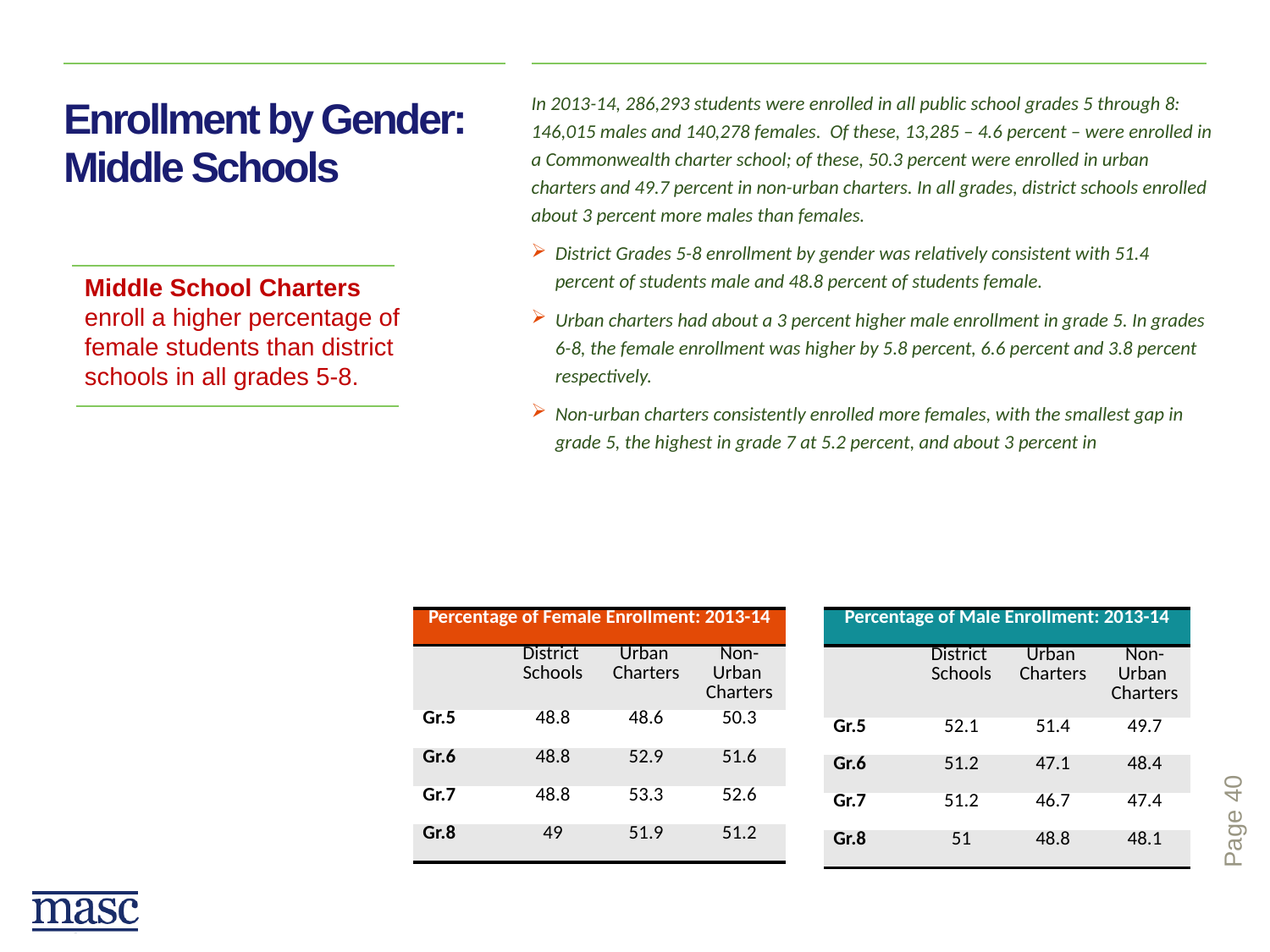

In 2013-14, 286,293 students were enrolled in all public school grades 5 through 8: 146,015 males and 140,278 females.  Of these, 13,285 – 4.6 percent – were enrolled in a Commonwealth charter school; of these, 50.3 percent were enrolled in urban charters and 49.7 percent in non-urban charters. In all grades, district schools enrolled about 3 percent more males than females.
District Grades 5-8 enrollment by gender was relatively consistent with 51.4 percent of students male and 48.8 percent of students female.
Urban charters had about a 3 percent higher male enrollment in grade 5. In grades 6-8, the female enrollment was higher by 5.8 percent, 6.6 percent and 3.8 percent respectively.
Non-urban charters consistently enrolled more females, with the smallest gap in grade 5, the highest in grade 7 at 5.2 percent, and about 3 percent in

# Enrollment by Gender: Middle Schools
Middle School Charters enroll a higher percentage of female students than district schools in all grades 5-8.
| Percentage of Female Enrollment: 2013-14 |  |  |  |
| --- | --- | --- | --- |
|  | District Schools | Urban Charters | Non-Urban Charters |
| Gr.5 | 48.8 | 48.6 | 50.3 |
| Gr.6 | 48.8 | 52.9 | 51.6 |
| Gr.7 | 48.8 | 53.3 | 52.6 |
| Gr.8 | 49 | 51.9 | 51.2 |
| Percentage of Male Enrollment: 2013-14 |  |  |  |
| --- | --- | --- | --- |
|  | District Schools | Urban Charters | Non-Urban Charters |
| Gr.5 | 52.1 | 51.4 | 49.7 |
| Gr.6 | 51.2 | 47.1 | 48.4 |
| Gr.7 | 51.2 | 46.7 | 47.4 |
| Gr.8 | 51 | 48.8 | 48.1 |